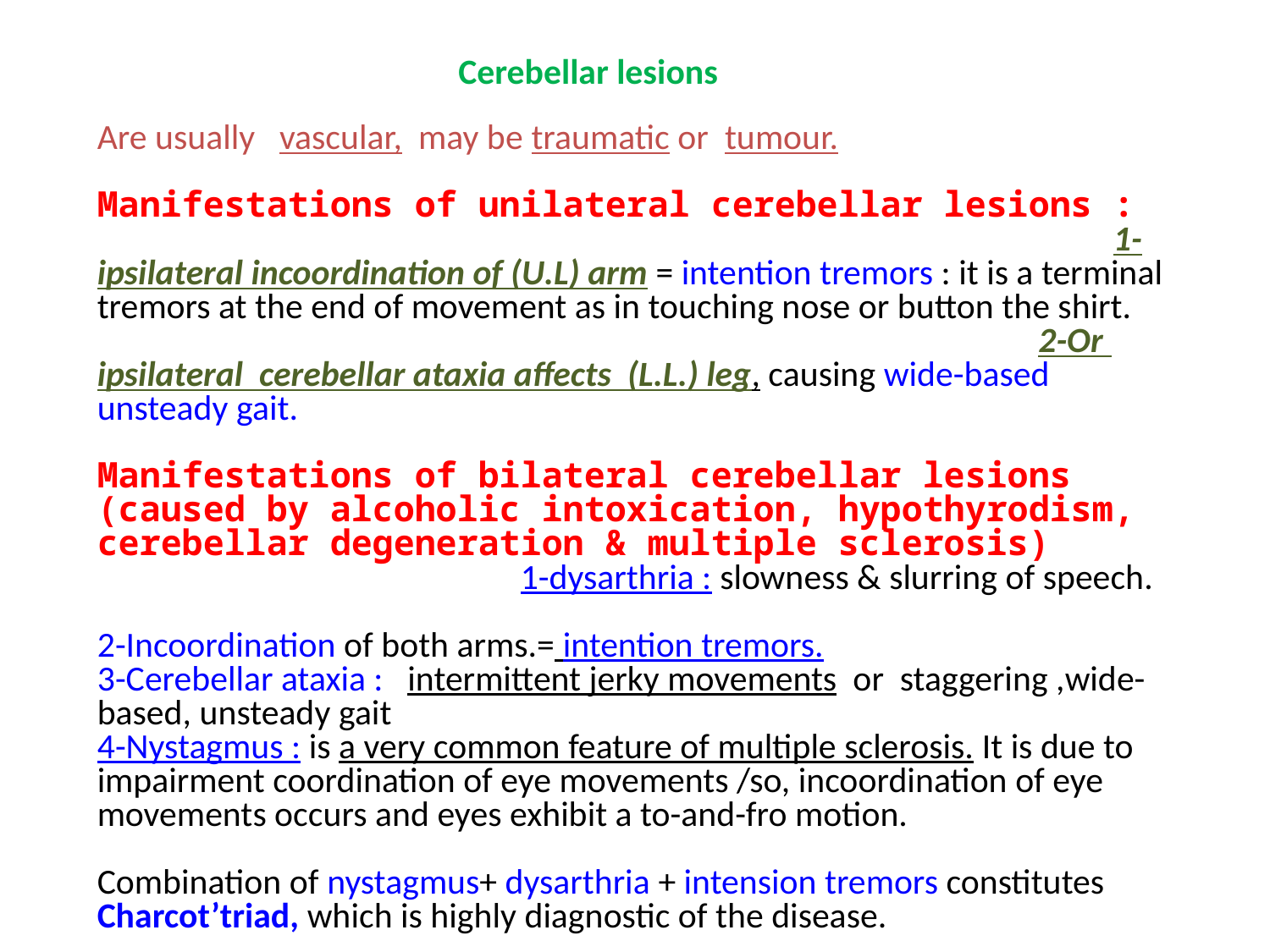

Cerebellar lesions
Are usually   vascular,  may be traumatic or  tumour.

Manifestations of unilateral cerebellar lesions :                                                   1-ipsilateral incoordination of (U.L) arm = intention tremors : it is a terminal tremors at the end of movement as in touching nose or button the shirt.                                                                                                                            2-Or  ipsilateral  cerebellar ataxia affects  (L.L.) leg, causing wide-based unsteady gait.

Manifestations of bilateral cerebellar lesions (caused by alcoholic intoxication, hypothyrodism, cerebellar degeneration & multiple sclerosis)                           1-dysarthria : slowness & slurring of speech.
2-Incoordination of both arms.= intention tremors.
3-Cerebellar ataxia :   intermittent jerky movements  or  staggering ,wide-based, unsteady gait                                                                                                  4-Nystagmus : is a very common feature of multiple sclerosis. It is due to impairment coordination of eye movements /so, incoordination of eye movements occurs and eyes exhibit a to-and-fro motion.

Combination of nystagmus+ dysarthria + intension tremors constitutes Charcot’triad, which is highly diagnostic of the disease.